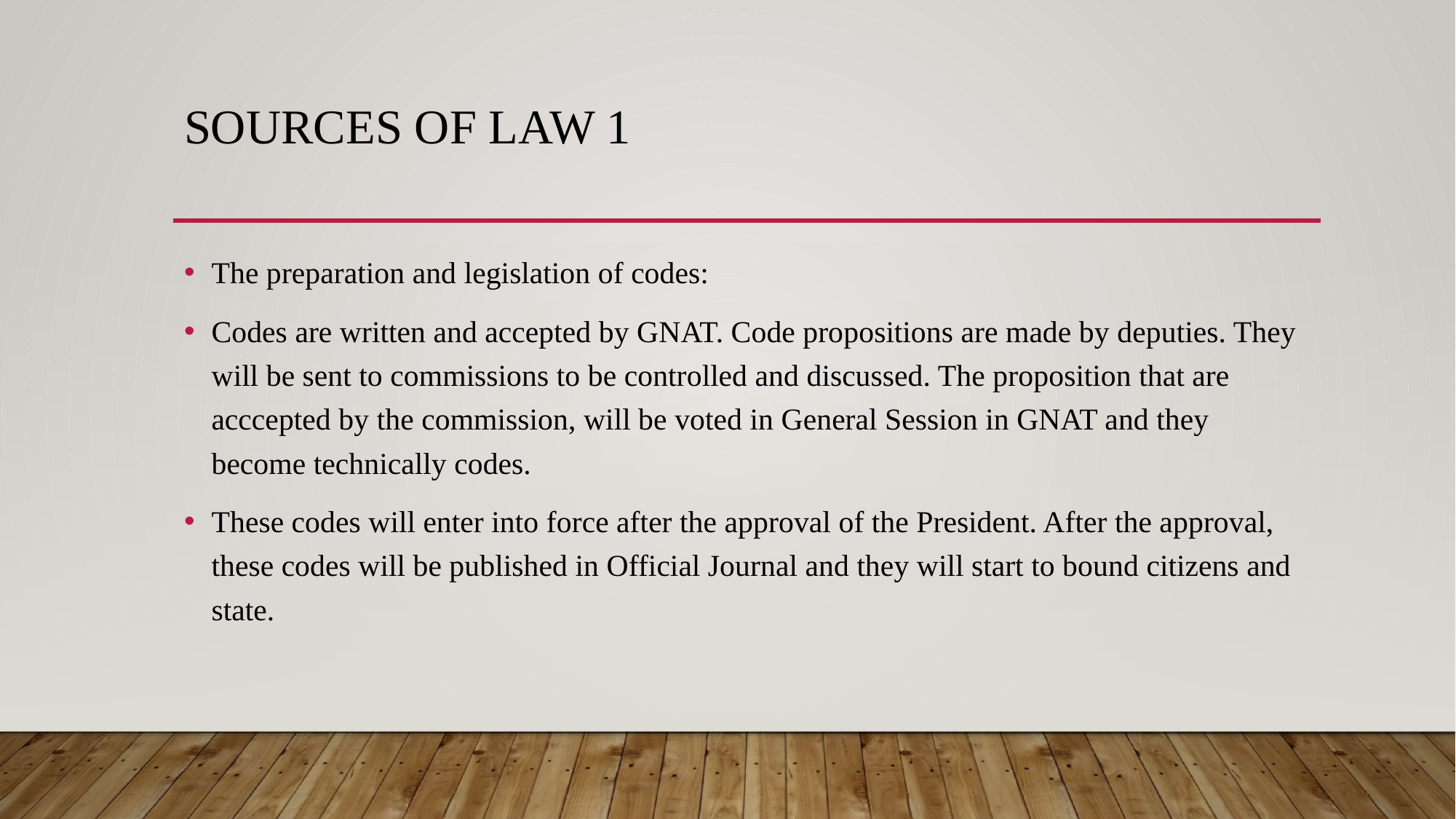

# Sources of law 1
The preparation and legislation of codes:
Codes are written and accepted by GNAT. Code propositions are made by deputies. They will be sent to commissions to be controlled and discussed. The proposition that are acccepted by the commission, will be voted in General Session in GNAT and they become technically codes.
These codes will enter into force after the approval of the President. After the approval, these codes will be published in Official Journal and they will start to bound citizens and state.